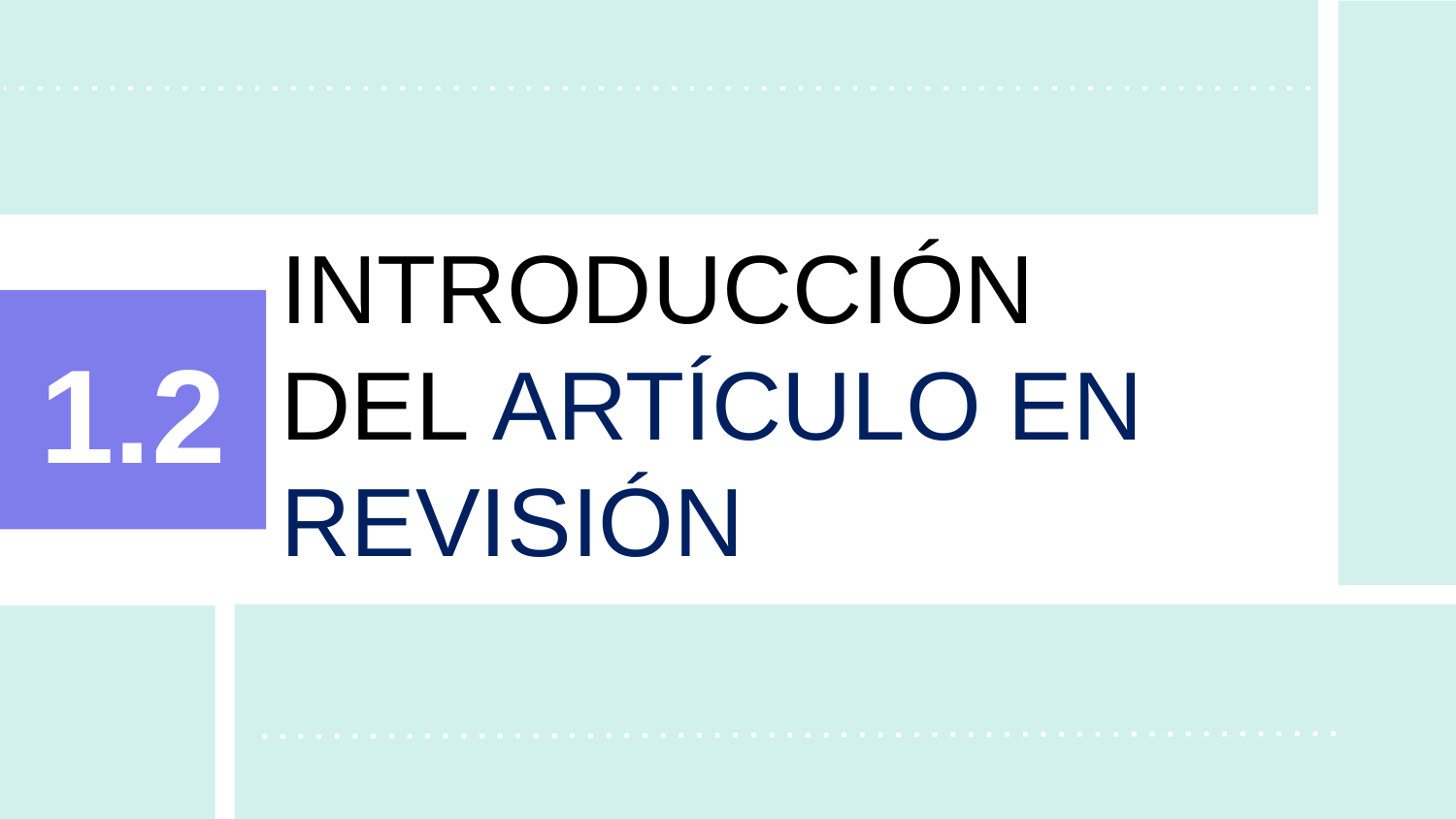

1.2
# INTRODUCCIÓN DEL ARTÍCULO EN REVISIÓN